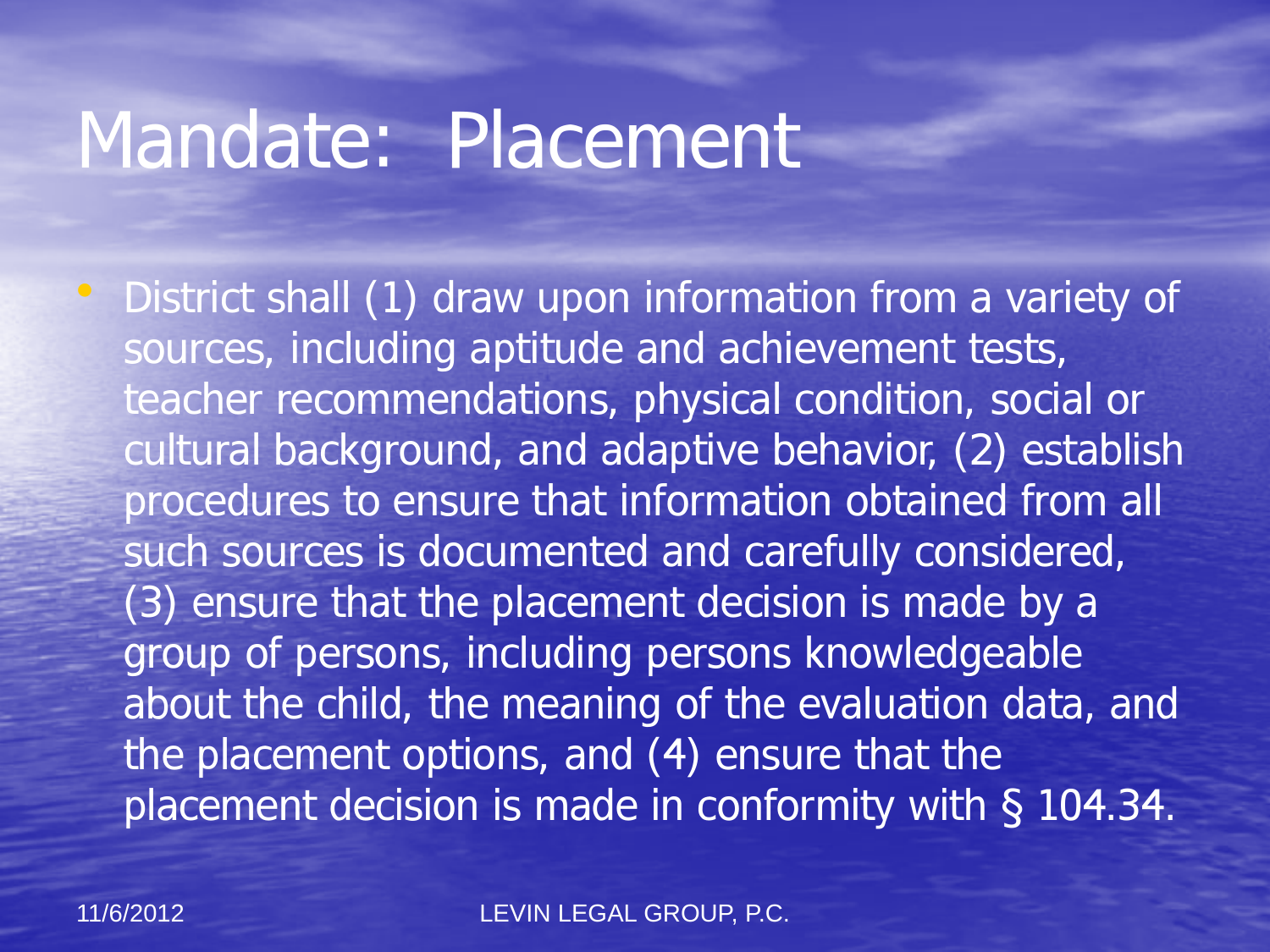

# Mandate:  Placement
District shall (1) draw upon information from a variety of sources, including aptitude and achievement tests, teacher recommendations, physical condition, social or cultural background, and adaptive behavior, (2) establish procedures to ensure that information obtained from all such sources is documented and carefully considered, (3) ensure that the placement decision is made by a group of persons, including persons knowledgeable about the child, the meaning of the evaluation data, and the placement options, and (4) ensure that the placement decision is made in conformity with § 104.34.
11/6/2012
LEVIN LEGAL GROUP, P.C.